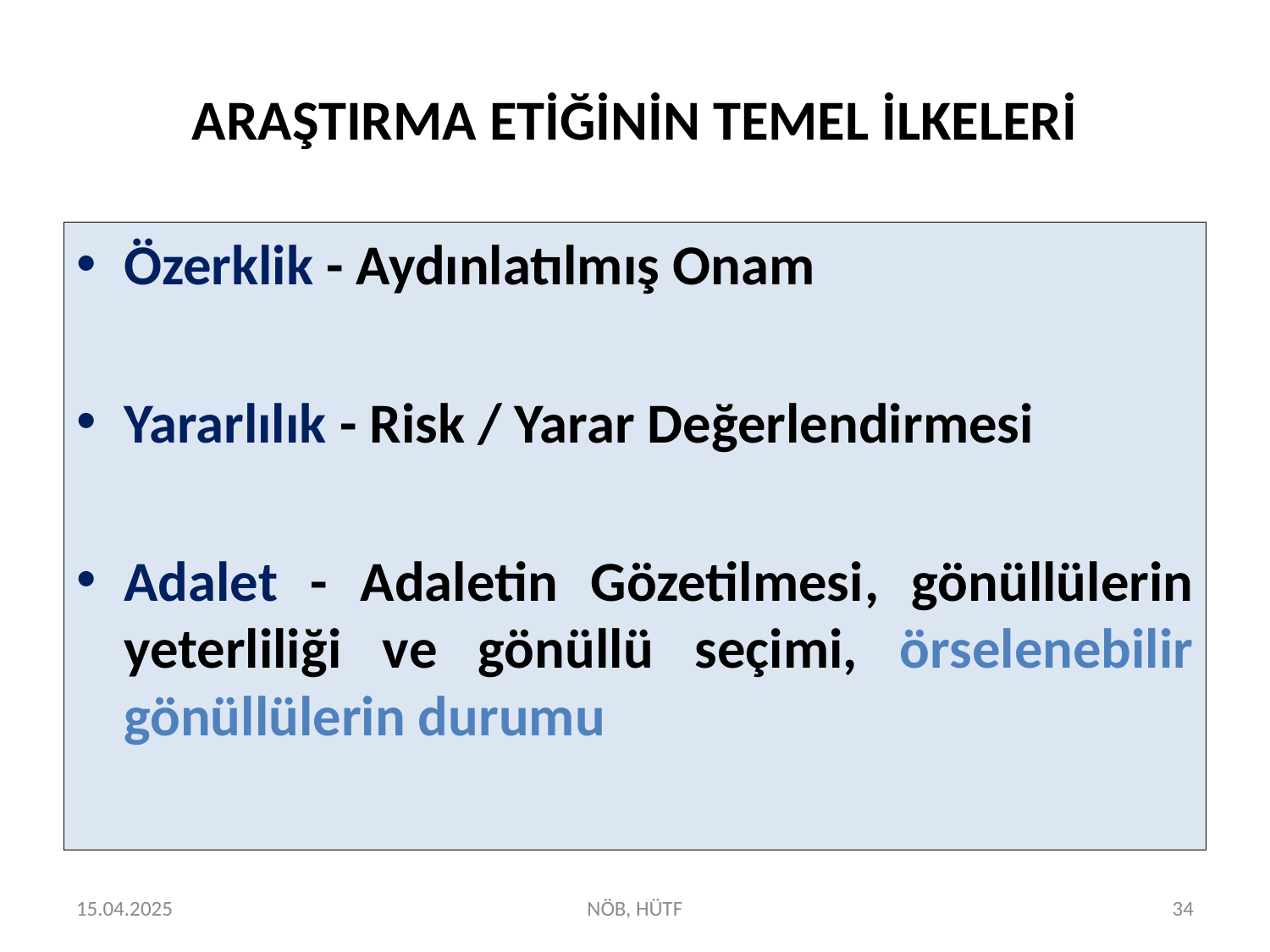

# ARAŞTIRMA ETİĞİNİN TEMEL İLKELERİ
Özerklik - Aydınlatılmış Onam

Yararlılık - Risk / Yarar Değerlendirmesi

Adalet - Adaletin Gözetilmesi, gönüllülerin yeterliliği ve gönüllü seçimi, örselenebilir gönüllülerin durumu
15.04.2025
NÖB, HÜTF
34